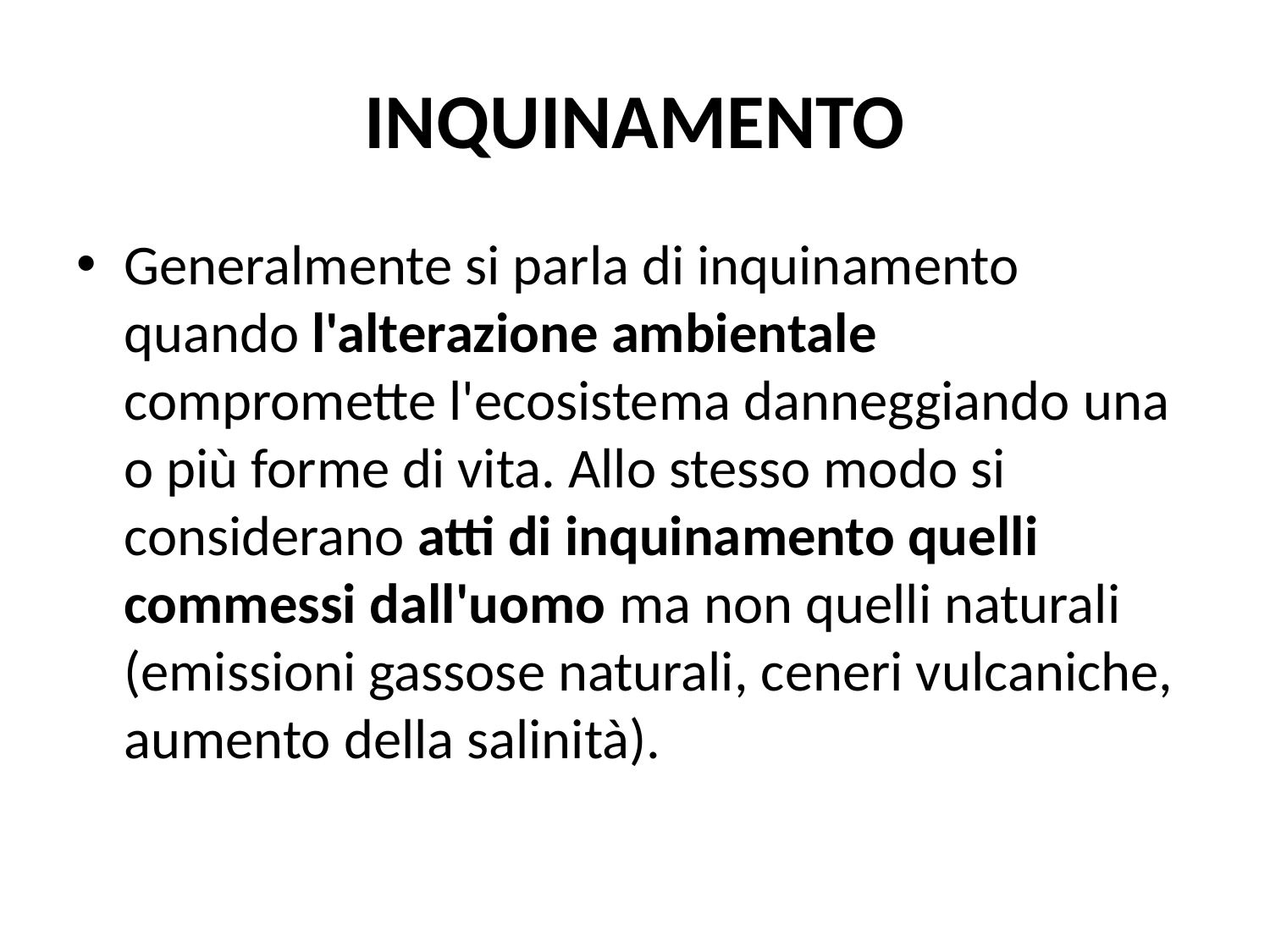

# INQUINAMENTO
Generalmente si parla di inquinamento quando l'alterazione ambientale compromette l'ecosistema danneggiando una o più forme di vita. Allo stesso modo si considerano atti di inquinamento quelli commessi dall'uomo ma non quelli naturali (emissioni gassose naturali, ceneri vulcaniche, aumento della salinità).